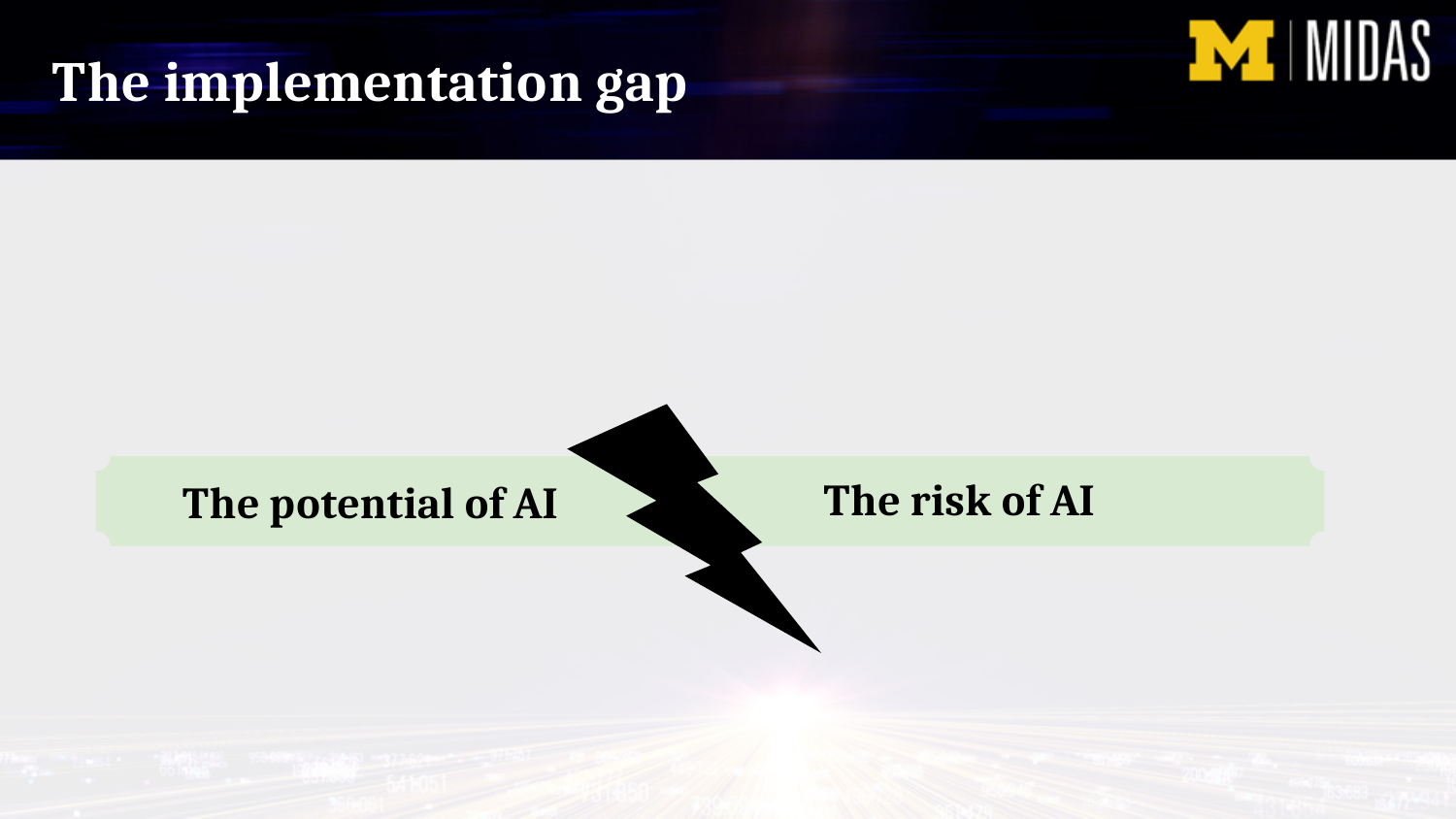

The implementation gap

The risk of AI

The potential of AI